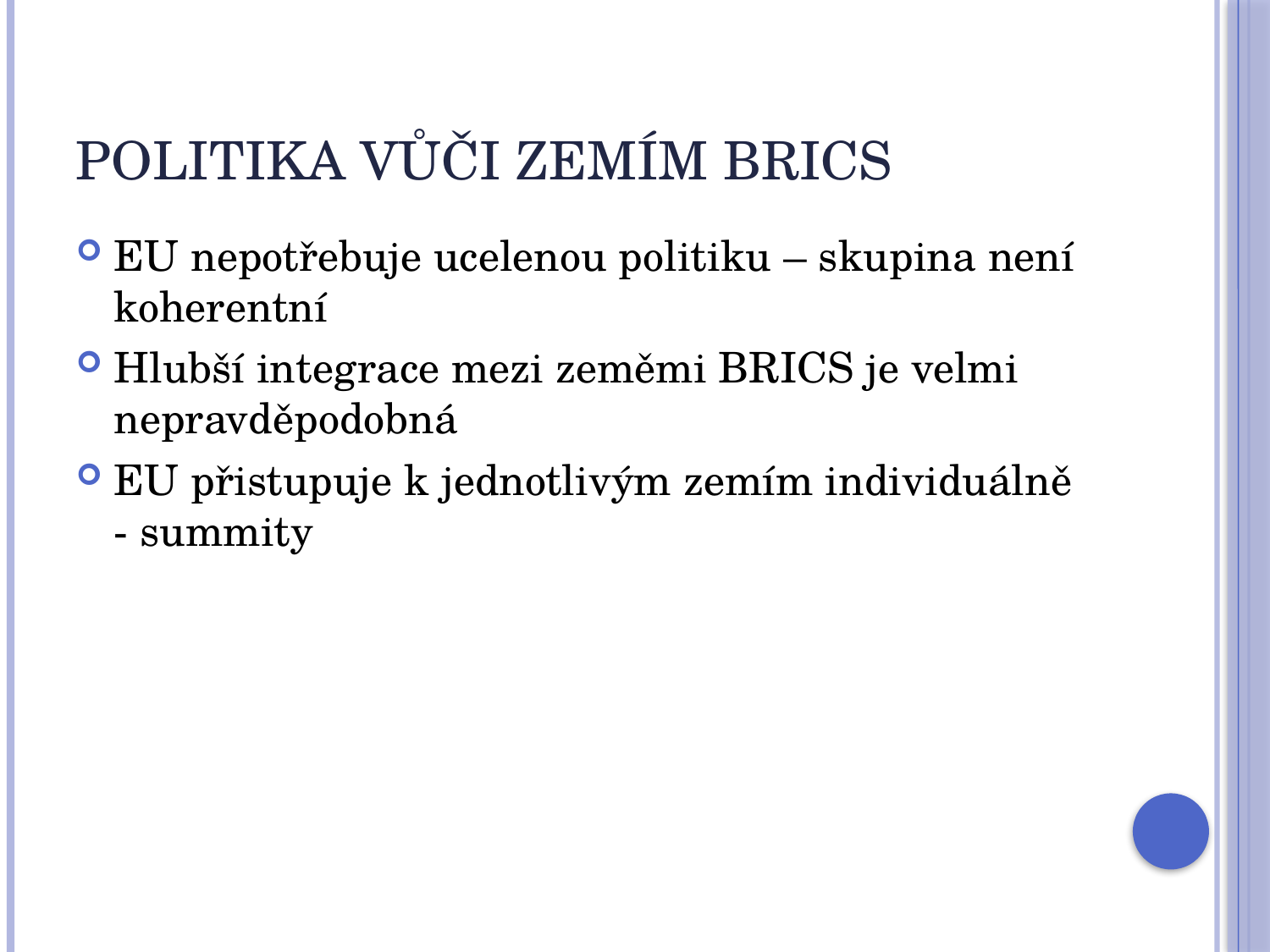

# Politika vůči zemím BRICS
EU nepotřebuje ucelenou politiku – skupina není koherentní
Hlubší integrace mezi zeměmi BRICS je velmi nepravděpodobná
EU přistupuje k jednotlivým zemím individuálně - summity